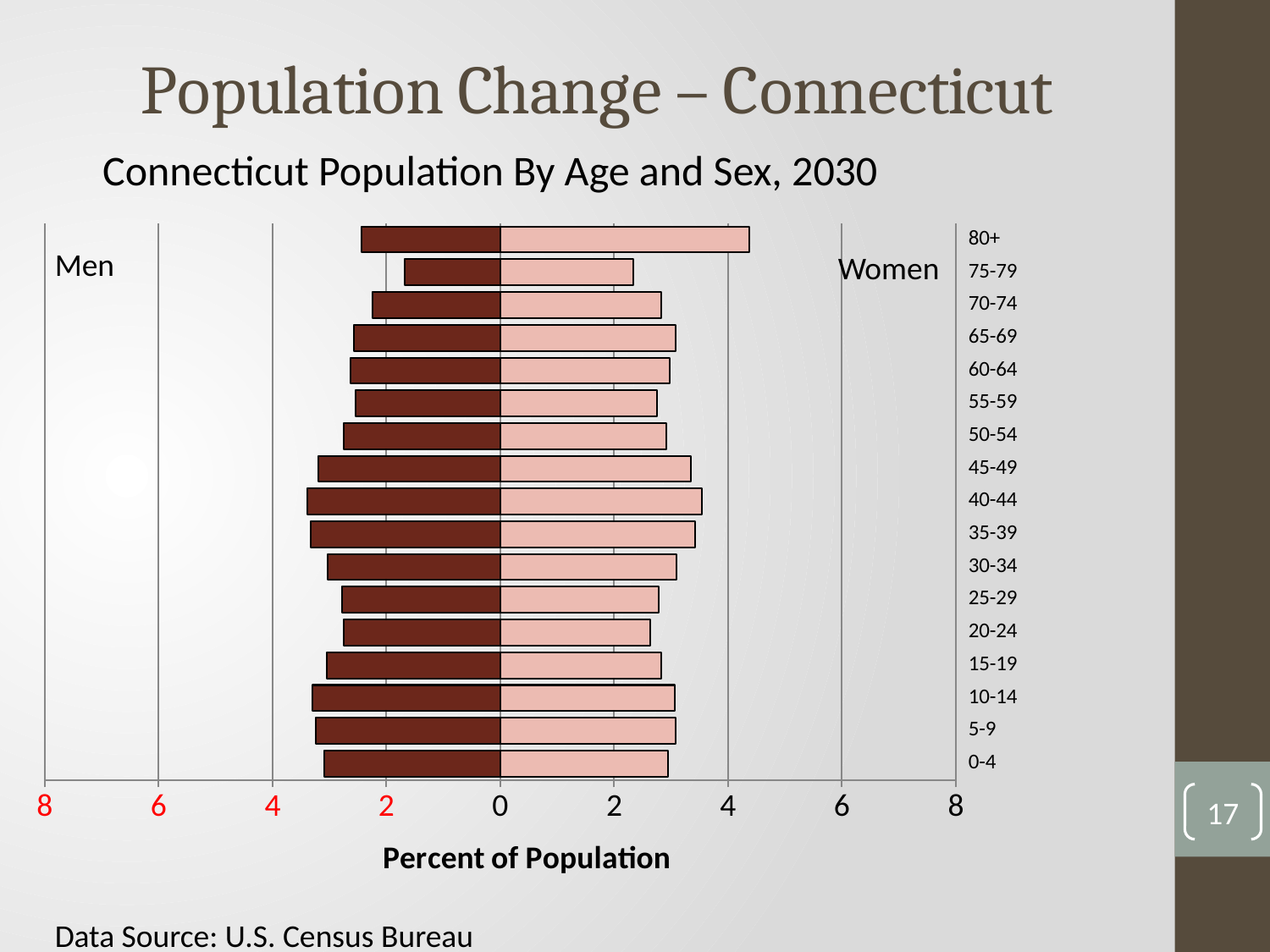

# Population Change – Connecticut
Connecticut Population By Age and Sex, 2030

### Chart

| Category | Men | Women |
|---|---|---|
| 0-4 | -3.0856442635883785 | 2.94261012896387 |
| 5-9 | -3.237272374838355 | 3.0830416712980155 |
| 10-14 | -3.2907881788089344 | 3.07257708146385 |
| 15-19 | -3.0435419112244926 | 2.8308613224964283 |
| 20-24 | -2.7535426432035743 | 2.6394352374729912 |
| 25-29 | -2.775203801953571 | 2.7872679016328554 |
| 30-34 | -3.026109964946335 | 3.0999043005126565 |
| 35-39 | -3.3274142432285156 | 3.420484027945335 |
| 40-44 | -3.3894698031518478 | 3.5360282815028885 |
| 45-49 | -3.1915372374025046 | 3.352762407723193 |
| 50-54 | -2.7496658651043884 | 2.9243648725949742 |
| 55-59 | -2.544061074165747 | 2.755847021793999 |
| 60-64 | -2.6292417510024046 | 2.974735877548033 |
| 65-69 | -2.572770920368809 | 3.080655961698517 |
| 70-74 | -2.2385546937480854 | 2.8286382749150767 |
| 75-79 | -1.6818981573104377 | 2.334552394791562 |
| 80+ | -2.430577206171397 | 4.368939145427977 |
Men
Women
17
Data Source: U.S. Census Bureau